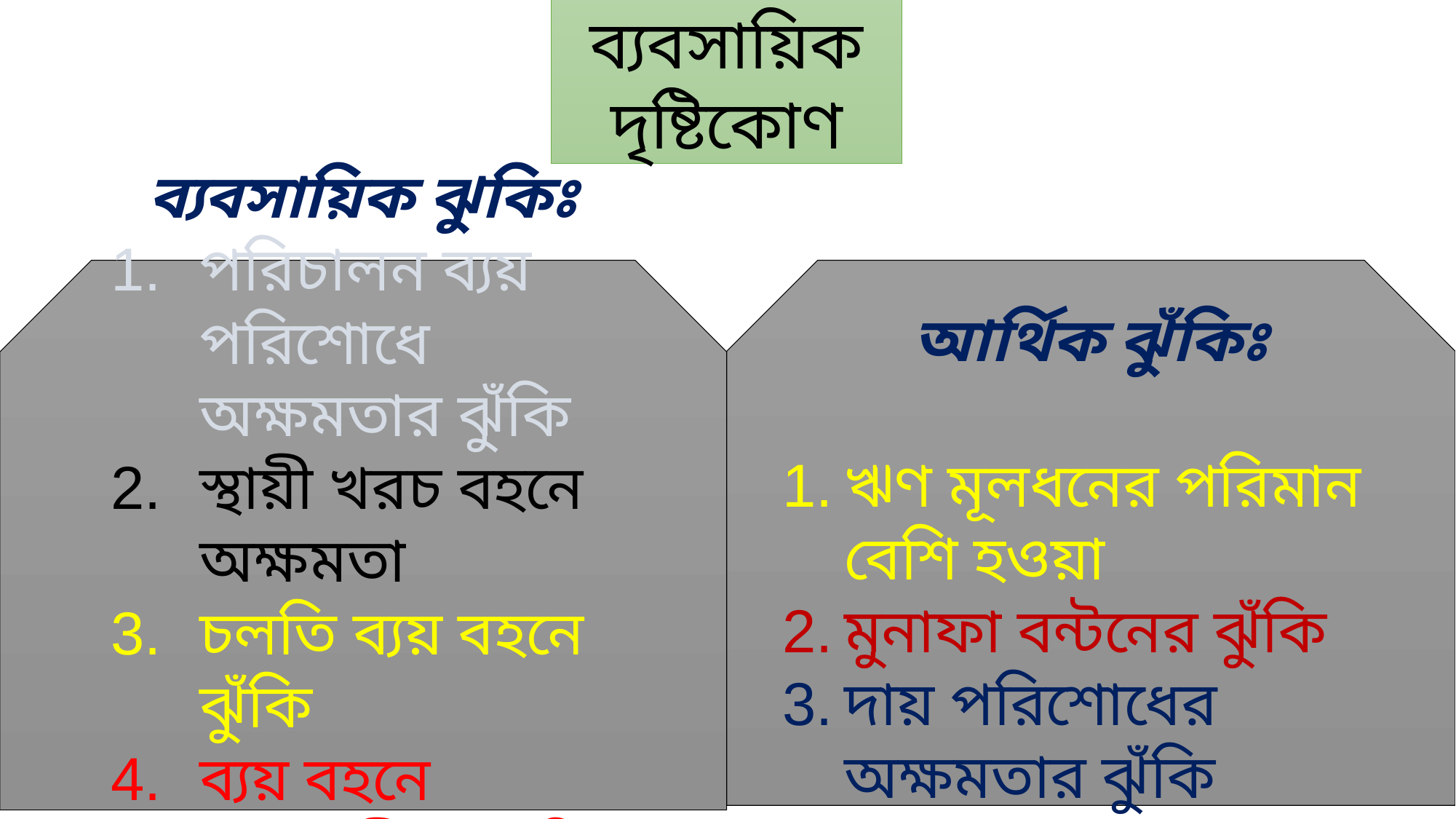

ব্যবসায়িক দৃষ্টিকোণ
ব্যবসায়িক ঝুকিঃ
পরিচালন ব্যয় পরিশোধে অক্ষমতার ঝুঁকি
স্থায়ী খরচ বহনে অক্ষমতা
চলতি ব্যয় বহনে ঝুঁকি
ব্যয় বহনে অভ্যন্তরীণ তহবিল অর্থায়নের ঝুঁকি
আর্থিক ঝুঁকিঃ

ঋণ মূলধনের পরিমান বেশি হওয়া
মুনাফা বন্টনের ঝুঁকি
দায় পরিশোধের অক্ষমতার ঝুঁকি